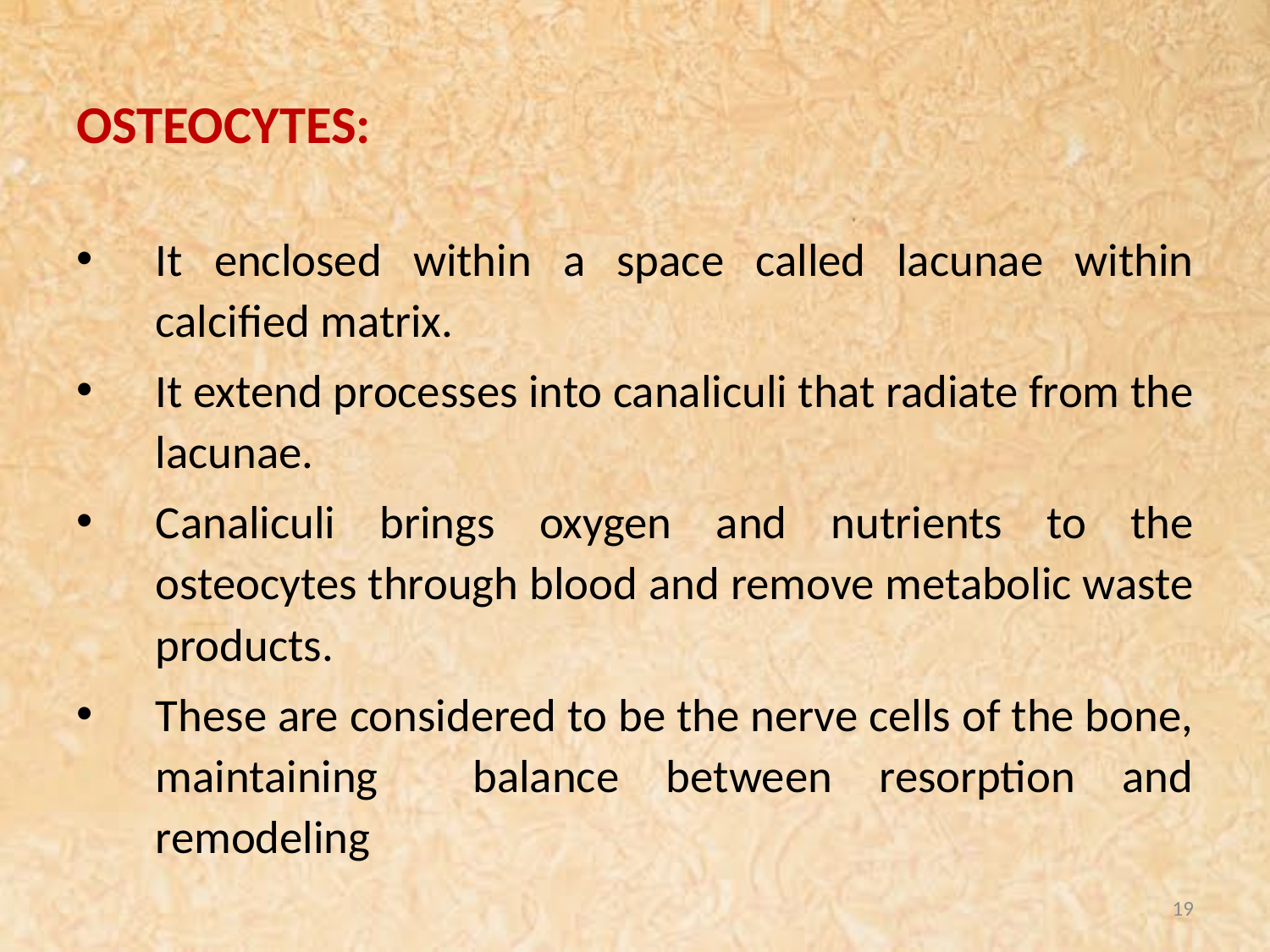

OSTEOCYTES:

It enclosed within a space called lacunae within calcified matrix.
It extend processes into canaliculi that radiate from the lacunae.
Canaliculi brings oxygen and nutrients to the osteocytes through blood and remove metabolic waste products.
These are considered to be the nerve cells of the bone, maintaining  balance between resorption and remodeling
19